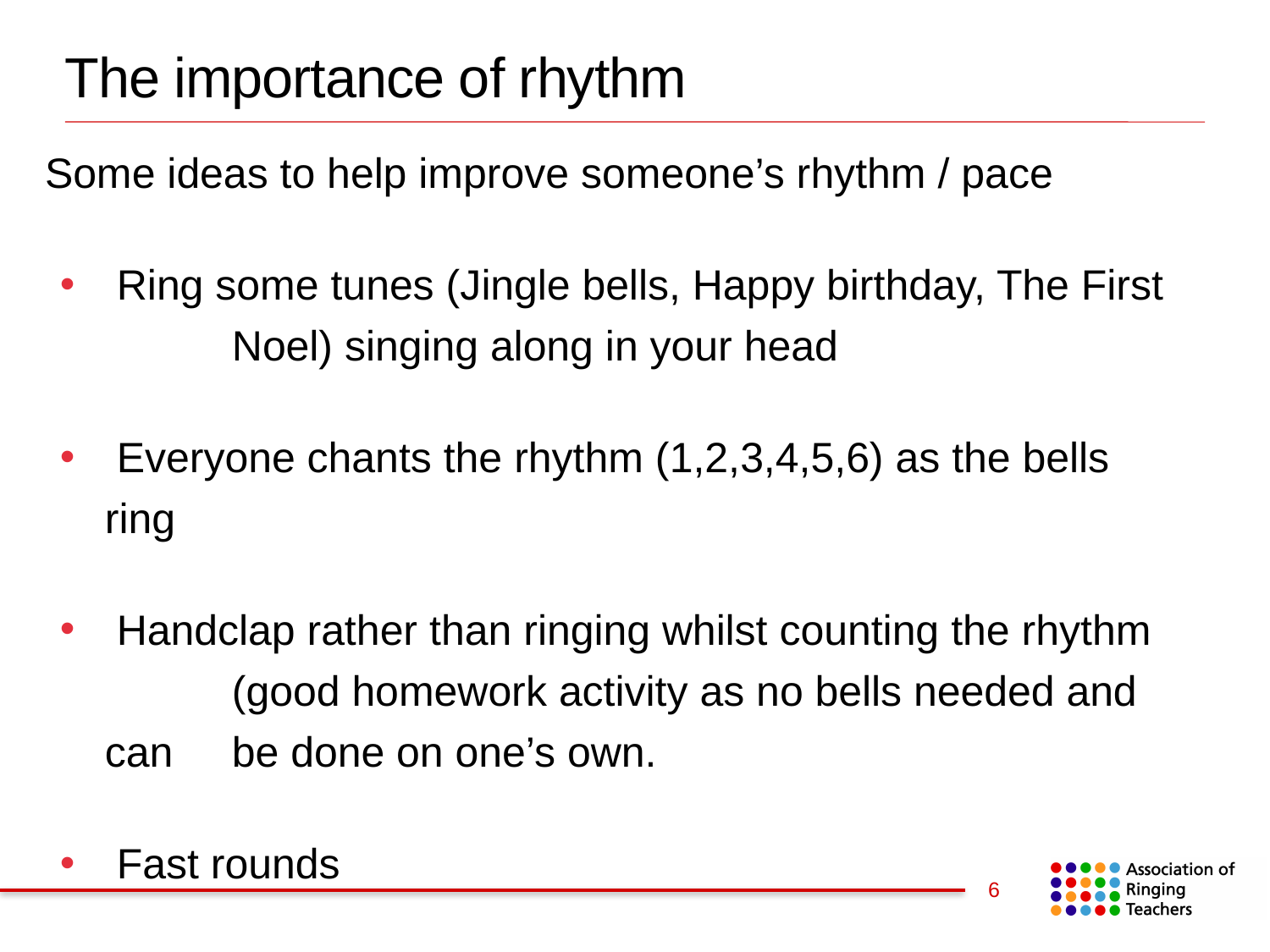

The importance of rhythm
Some ideas to help improve someone’s rhythm / pace
 Ring some tunes (Jingle bells, Happy birthday, The First 	Noel) singing along in your head
 Everyone chants the rhythm (1,2,3,4,5,6) as the bells ring
 Handclap rather than ringing whilst counting the rhythm 	(good homework activity as no bells needed and can 	be done on one’s own.
 Fast rounds